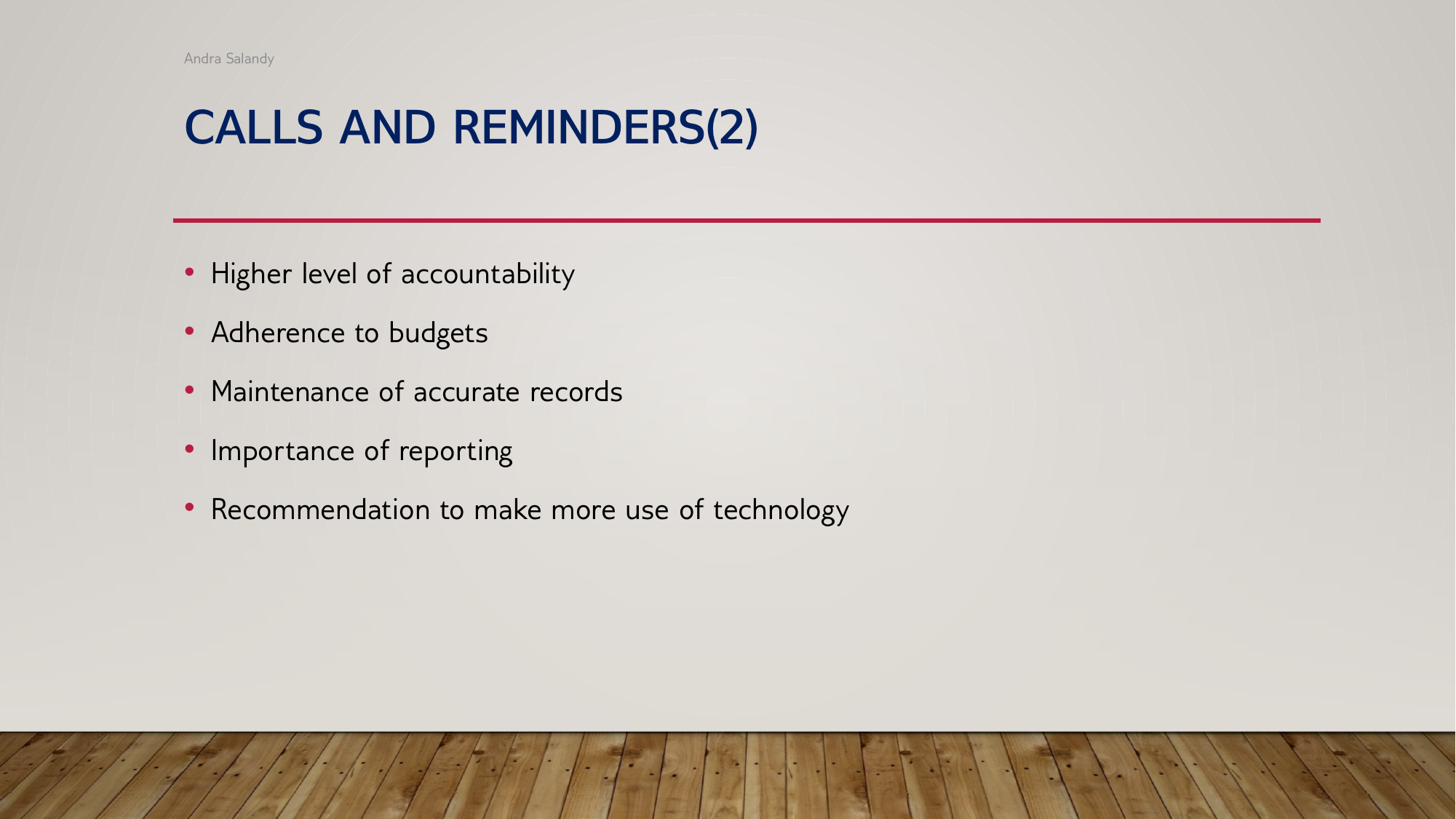

Andra Salandy
# Calls and Reminders(2)
Higher level of accountability
Adherence to budgets
Maintenance of accurate records
Importance of reporting
Recommendation to make more use of technology